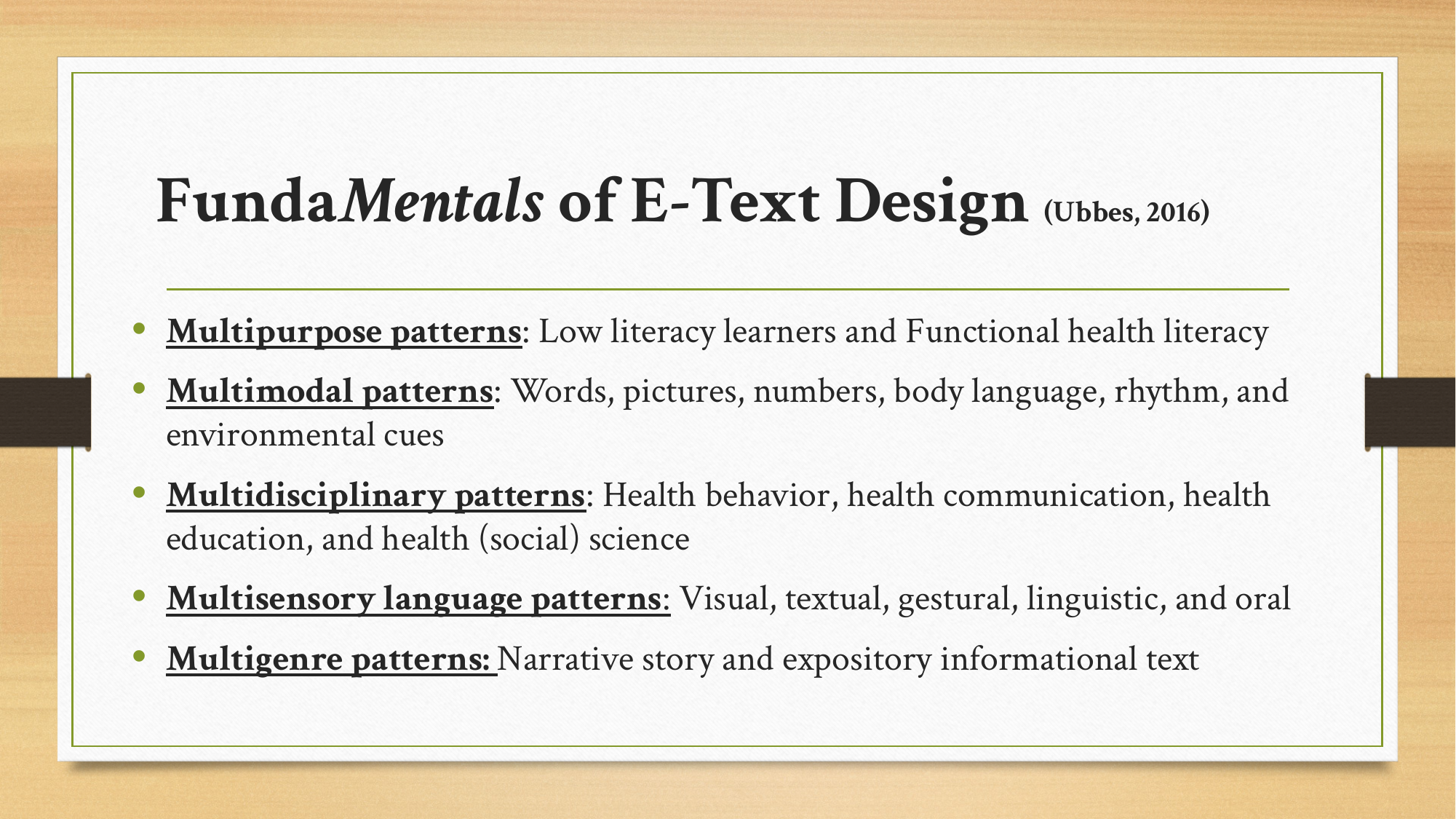

# FundaMentals of E-Text Design (Ubbes, 2016)
Multipurpose patterns: Low literacy learners and Functional health literacy
Multimodal patterns: Words, pictures, numbers, body language, rhythm, and environmental cues
Multidisciplinary patterns: Health behavior, health communication, health education, and health (social) science
Multisensory language patterns: Visual, textual, gestural, linguistic, and oral
Multigenre patterns: Narrative story and expository informational text